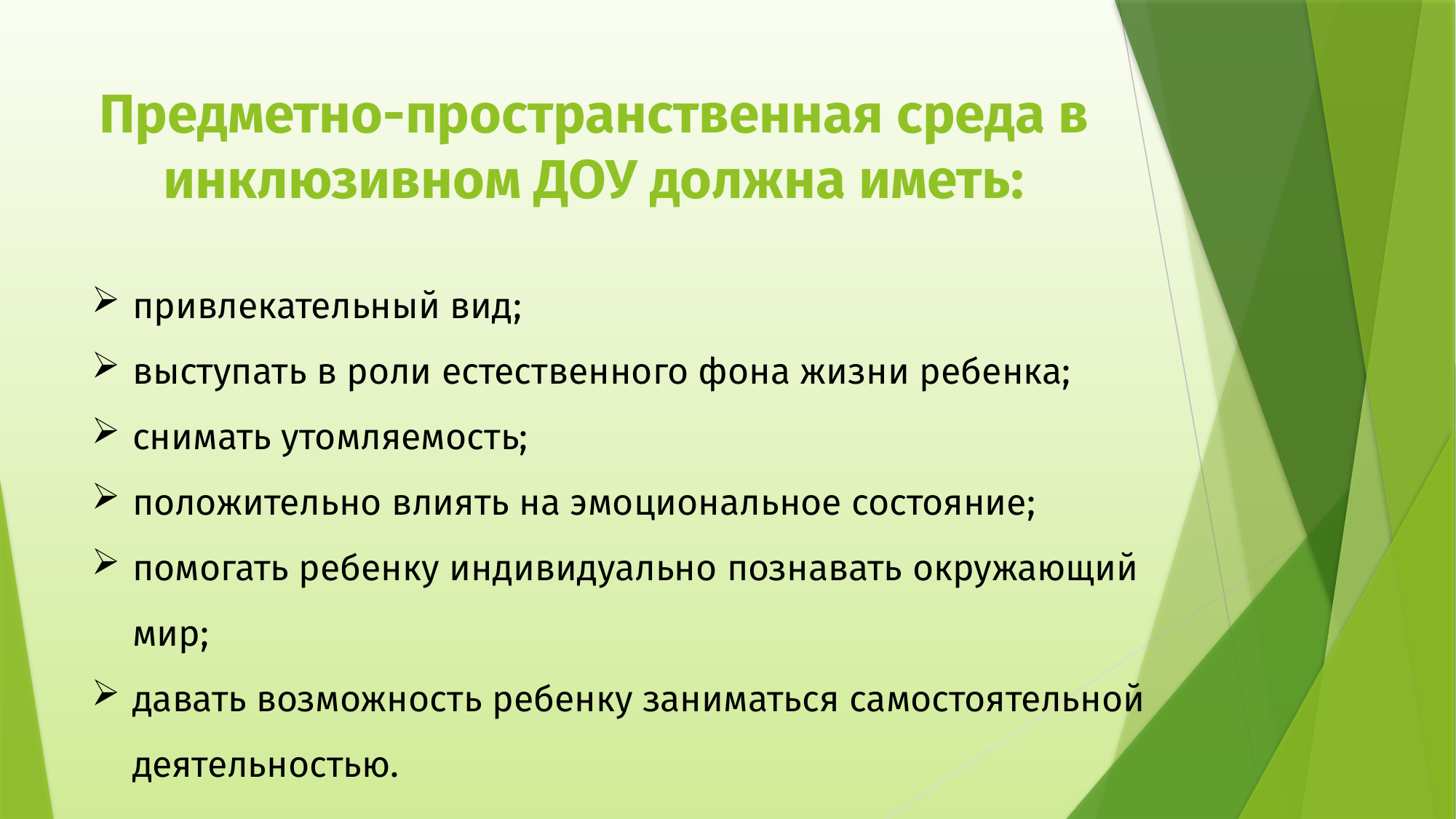

# Предметно-пространственная среда в инклюзивном ДОУ должна иметь:
привлекательный вид;
выступать в роли естественного фона жизни ребенка;
снимать утомляемость;
положительно влиять на эмоциональное состояние;
помогать ребенку индивидуально познавать окружающий мир;
давать возможность ребенку заниматься самостоятельной деятельностью.